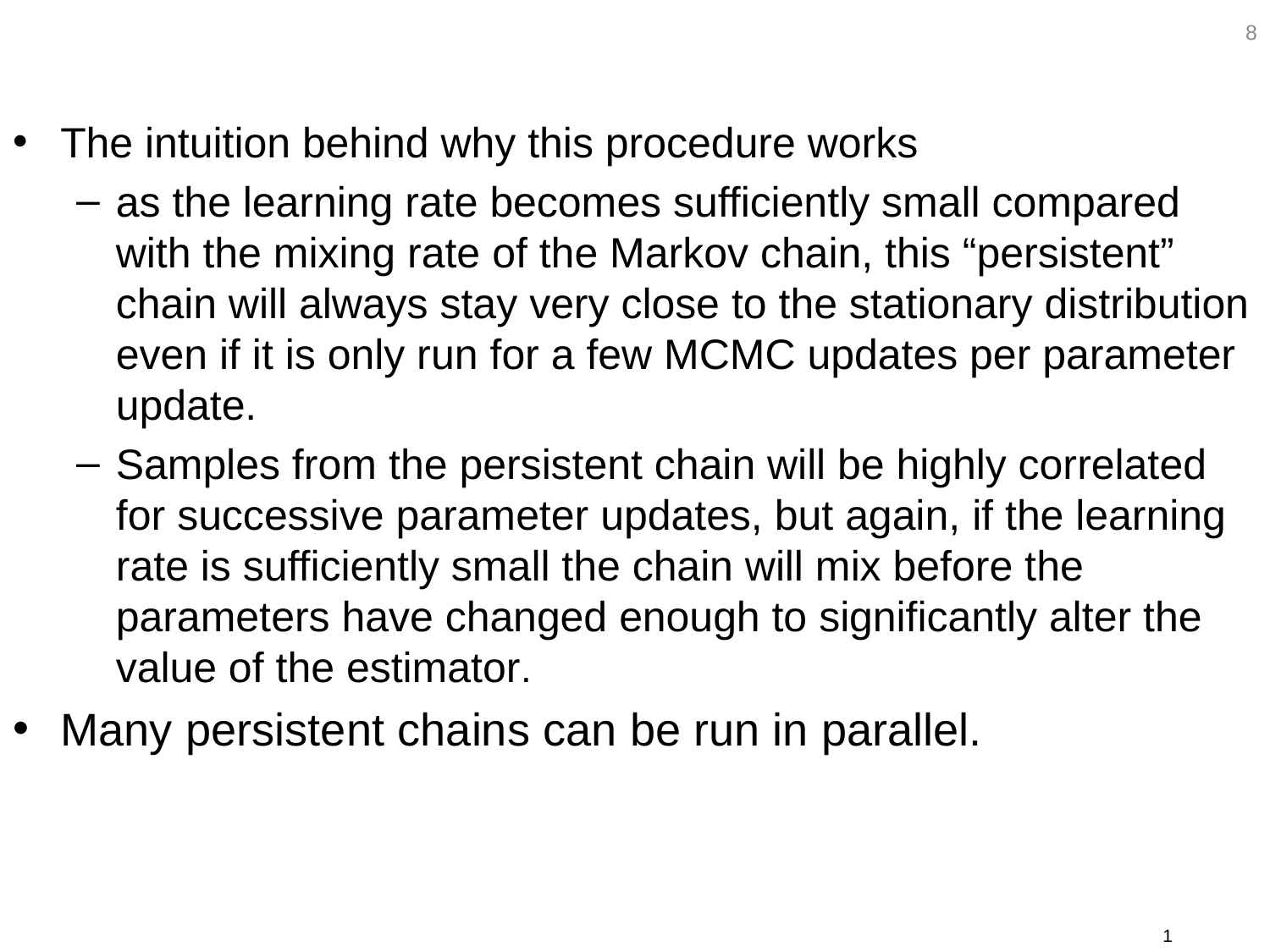

8
The intuition behind why this procedure works
as the learning rate becomes sufficiently small compared with the mixing rate of the Markov chain, this “persistent” chain will always stay very close to the stationary distribution even if it is only run for a few MCMC updates per parameter update.
Samples from the persistent chain will be highly correlated for successive parameter updates, but again, if the learning rate is sufficiently small the chain will mix before the parameters have changed enough to significantly alter the value of the estimator.
Many persistent chains can be run in parallel.

1